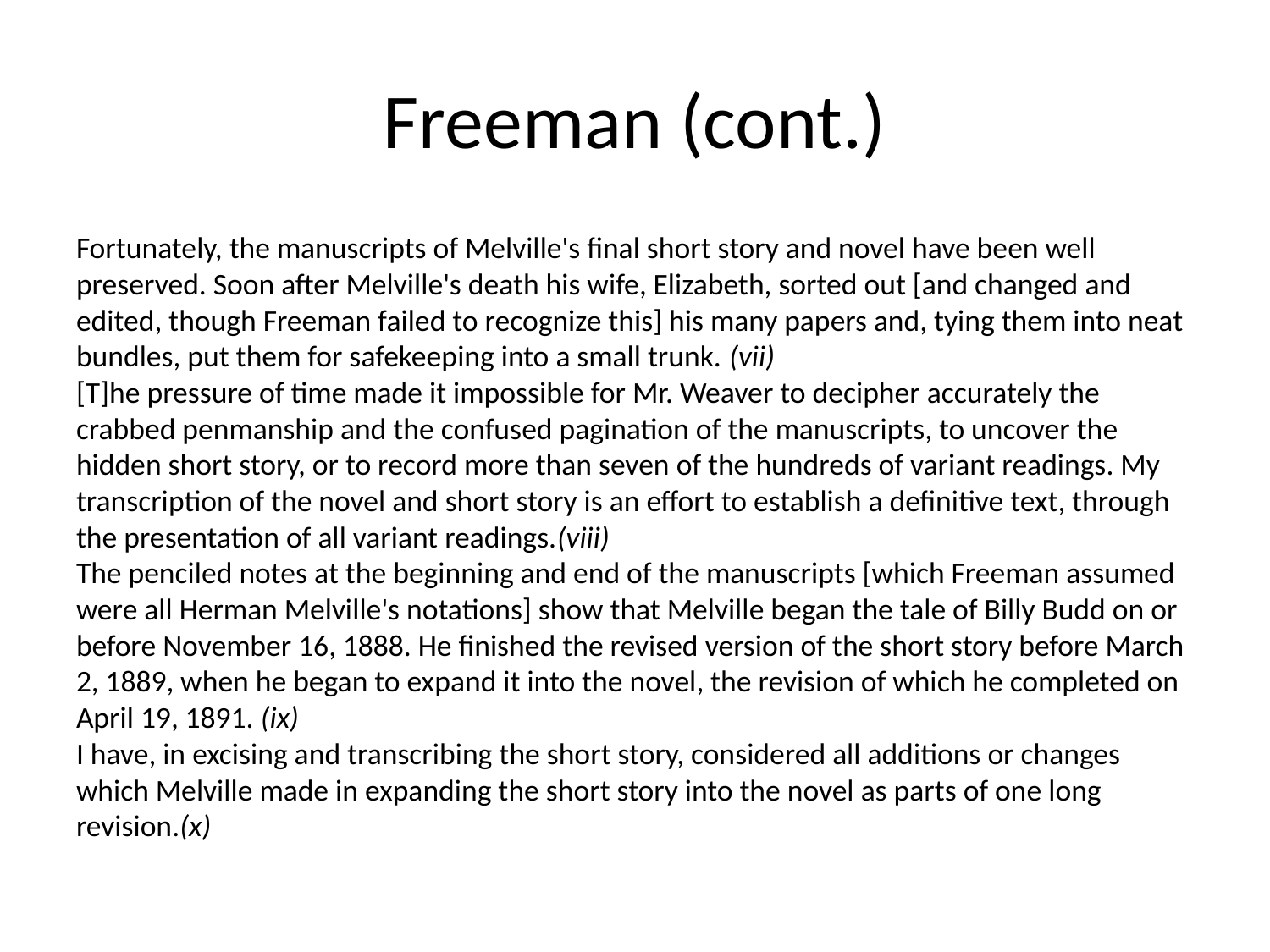

# Freeman (cont.)
Fortunately, the manuscripts of Melville's final short story and novel have been well preserved. Soon after Melville's death his wife, Elizabeth, sorted out [and changed and edited, though Freeman failed to recognize this] his many papers and, tying them into neat bundles, put them for safekeeping into a small trunk. (vii)
[T]he pressure of time made it impossible for Mr. Weaver to decipher accurately the crabbed penmanship and the confused pagination of the manuscripts, to uncover the hidden short story, or to record more than seven of the hundreds of variant readings. My transcription of the novel and short story is an effort to establish a definitive text, through the presentation of all variant readings.(viii)
The penciled notes at the beginning and end of the manuscripts [which Freeman assumed were all Herman Melville's notations] show that Melville began the tale of Billy Budd on or before November 16, 1888. He finished the revised version of the short story before March 2, 1889, when he began to expand it into the novel, the revision of which he completed on April 19, 1891. (ix)
I have, in excising and transcribing the short story, considered all additions or changes which Melville made in expanding the short story into the novel as parts of one long revision.(x)